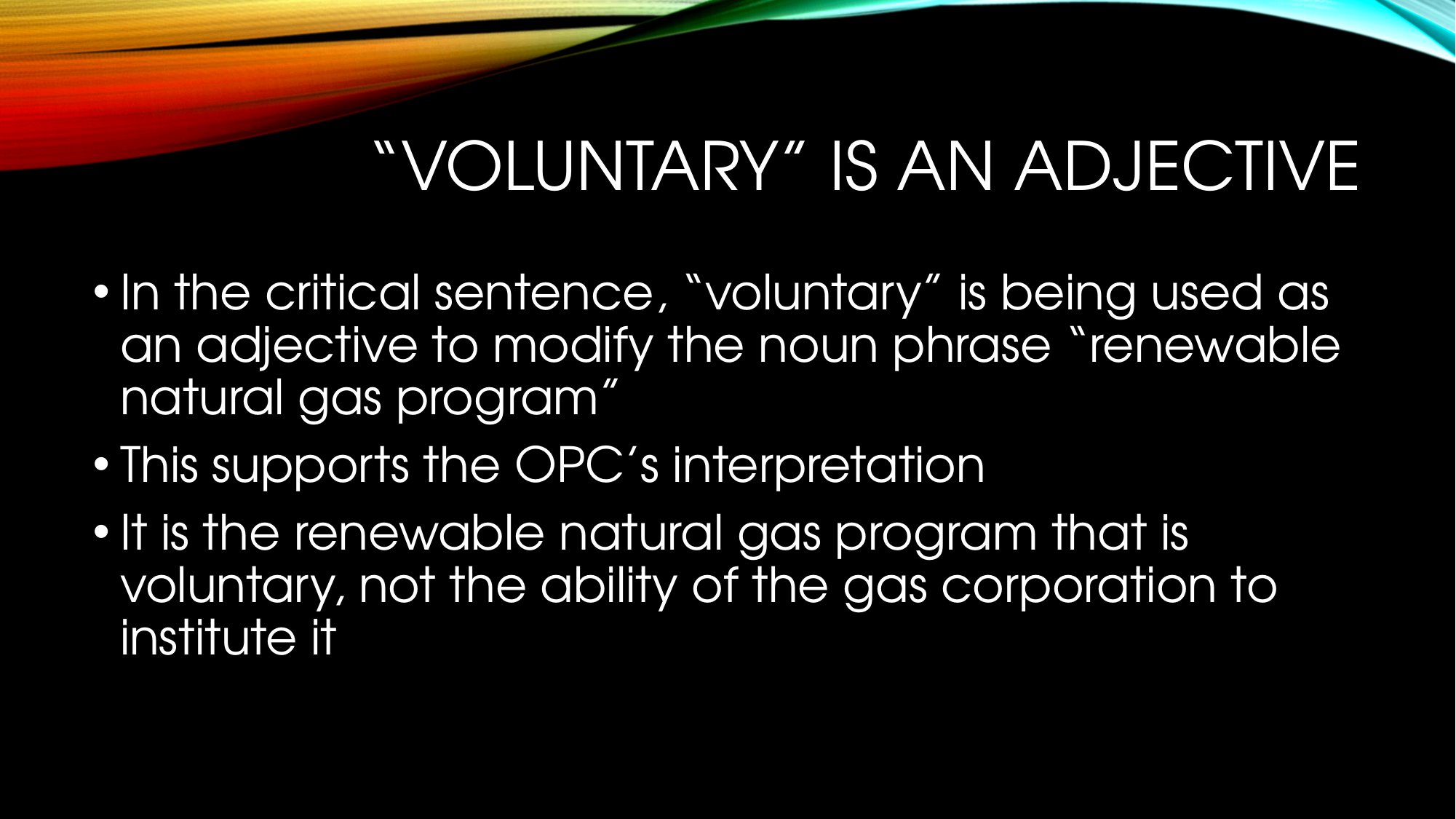

# “Voluntary” is an adjective
In the critical sentence, “voluntary” is being used as an adjective to modify the noun phrase “renewable natural gas program”
This supports the OPC’s interpretation
It is the renewable natural gas program that is voluntary, not the ability of the gas corporation to institute it